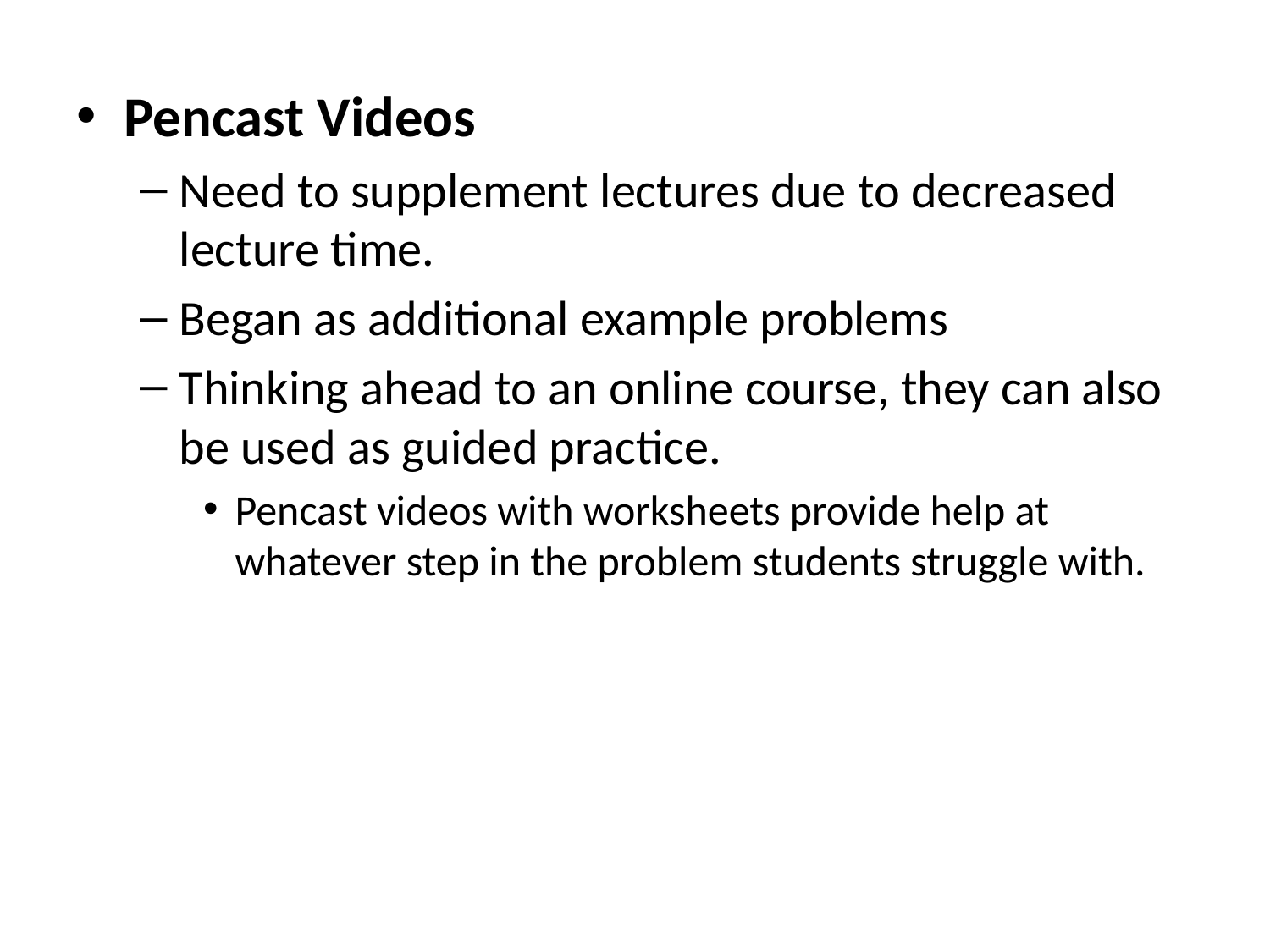

Pencast Videos
Need to supplement lectures due to decreased lecture time.
Began as additional example problems
Thinking ahead to an online course, they can also be used as guided practice.
Pencast videos with worksheets provide help at whatever step in the problem students struggle with.